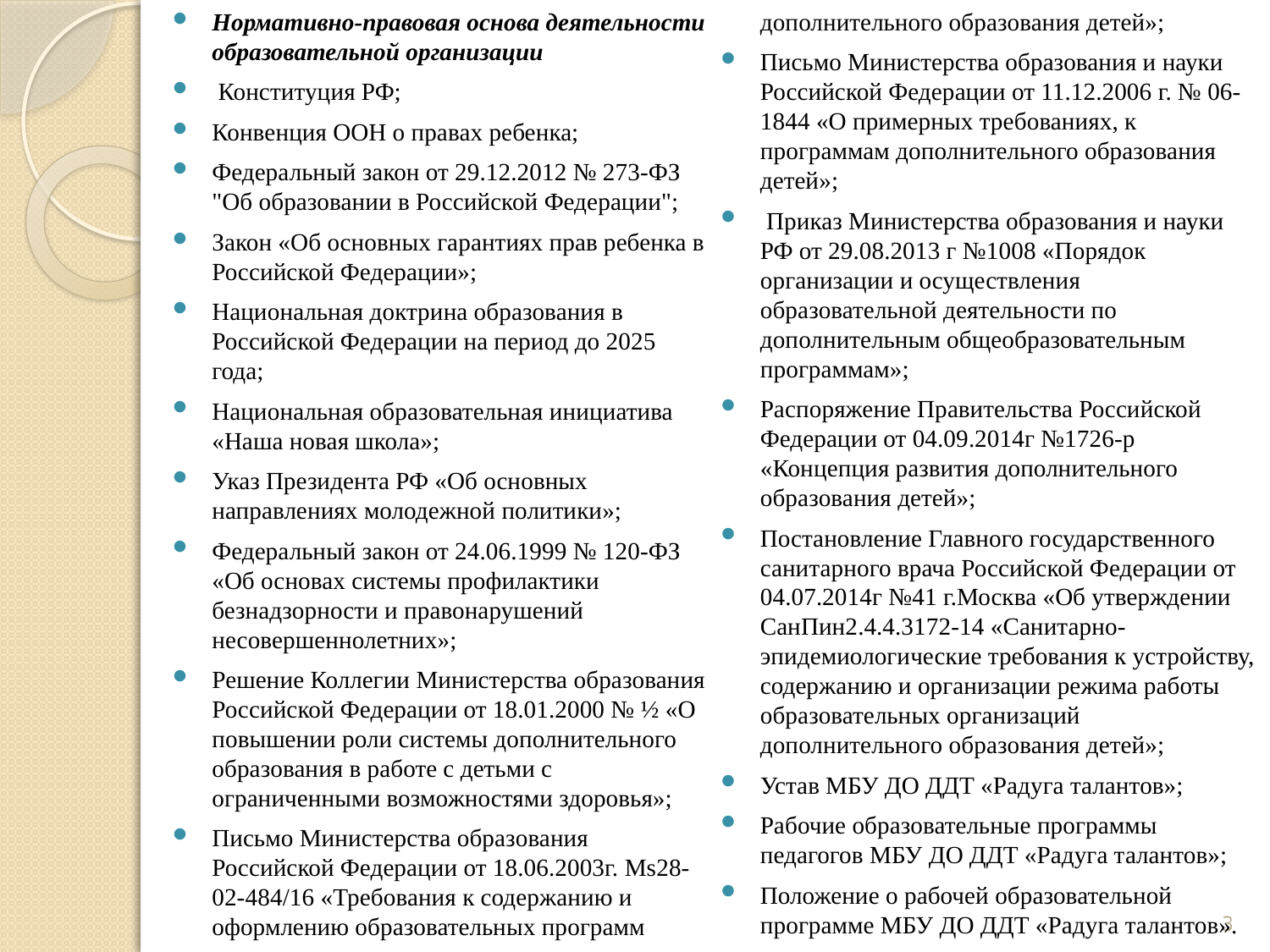

#
Нормативно-правовая основа деятельности образовательной организации
 Конституция РФ;
Конвенция ООН о правах ребенка;
Федеральный закон от 29.12.2012 № 273-ФЗ "Об образовании в Российской Федерации";
Закон «Об основных гарантиях прав ребенка в Российской Федерации»;
Национальная доктрина образования в Российской Федерации на период до 2025 года;
Национальная образовательная инициатива «Наша новая школа»;
Указ Президента РФ «Об основных направлениях молодежной политики»;
Федеральный закон от 24.06.1999 № 120-ФЗ «Об основах системы профилактики безнадзорности и правонарушений несовершеннолетних»;
Решение Коллегии Министерства образования Российской Федерации от 18.01.2000 № ½ «О повышении роли системы дополнительного образования в работе с детьми с ограниченными возможностями здоровья»;
Письмо Министерства образования Российской Федерации от 18.06.2003г. Ms28-02-484/16 «Требования к содержанию и оформлению образовательных программ дополнительного образования детей»;
Письмо Министерства образования и науки Российской Федерации от 11.12.2006 г. № 06-1844 «О примерных требованиях, к программам дополнительного образования детей»;
 Приказ Министерства образования и науки РФ от 29.08.2013 г №1008 «Порядок организации и осуществления образовательной деятельности по дополнительным общеобразовательным программам»;
Распоряжение Правительства Российской Федерации от 04.09.2014г №1726-р «Концепция развития дополнительного образования детей»;
Постановление Главного государственного санитарного врача Российской Федерации от 04.07.2014г №41 г.Москва «Об утверждении СанПин2.4.4.3172-14 «Санитарно-эпидемиологические требования к устройству, содержанию и организации режима работы образовательных организаций дополнительного образования детей»;
Устав МБУ ДО ДДТ «Радуга талантов»;
Рабочие образовательные программы педагогов МБУ ДО ДДТ «Радуга талантов»;
Положение о рабочей образовательной программе МБУ ДО ДДТ «Радуга талантов».
3